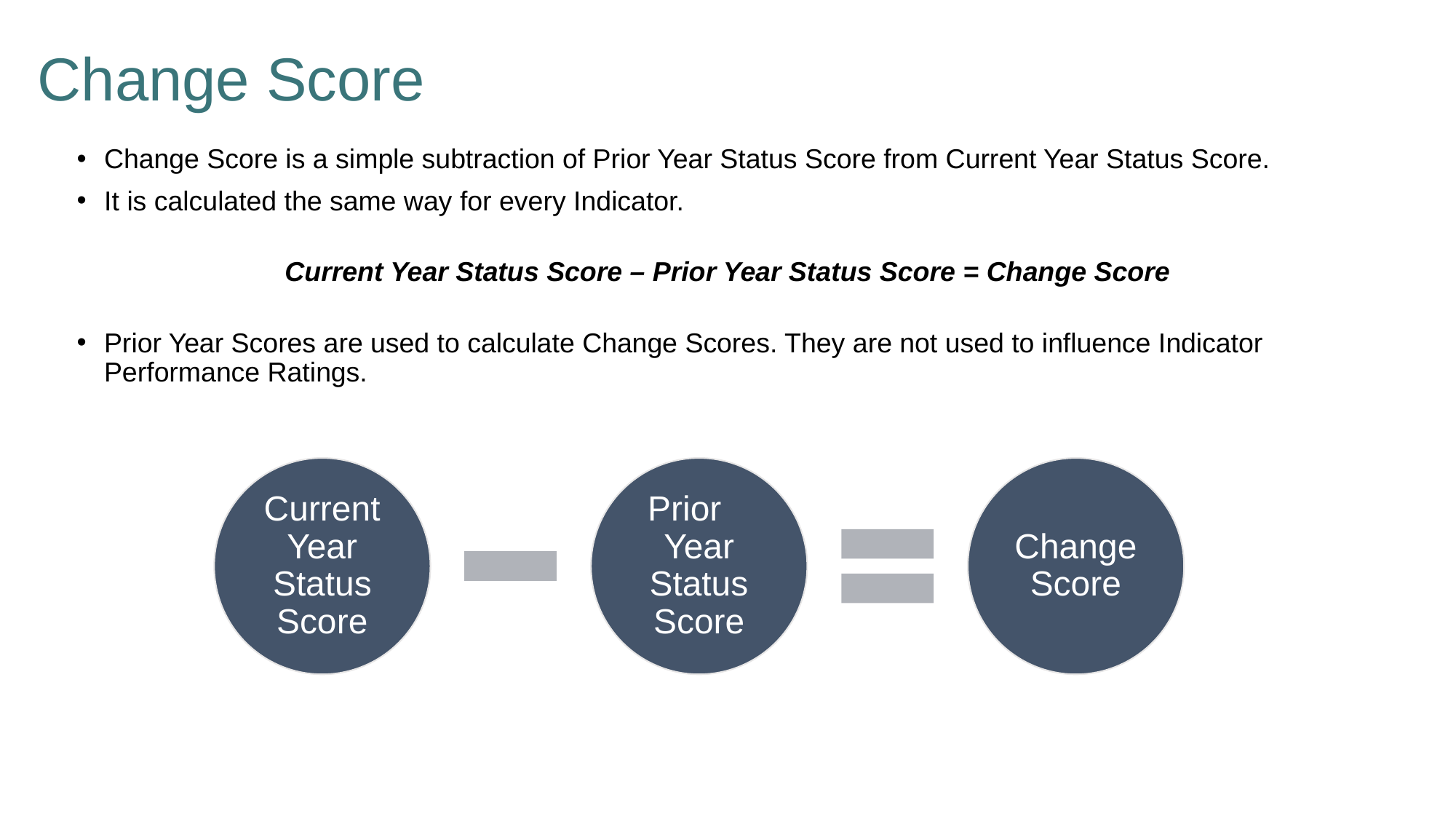

# Change Score
Change Score is a simple subtraction of Prior Year Status Score from Current Year Status Score.
It is calculated the same way for every Indicator.
Current Year Status Score – Prior Year Status Score = Change Score
Prior Year Scores are used to calculate Change Scores. They are not used to influence Indicator Performance Ratings.
Current Year Status Score

Prior    Year Status Score

Change Score